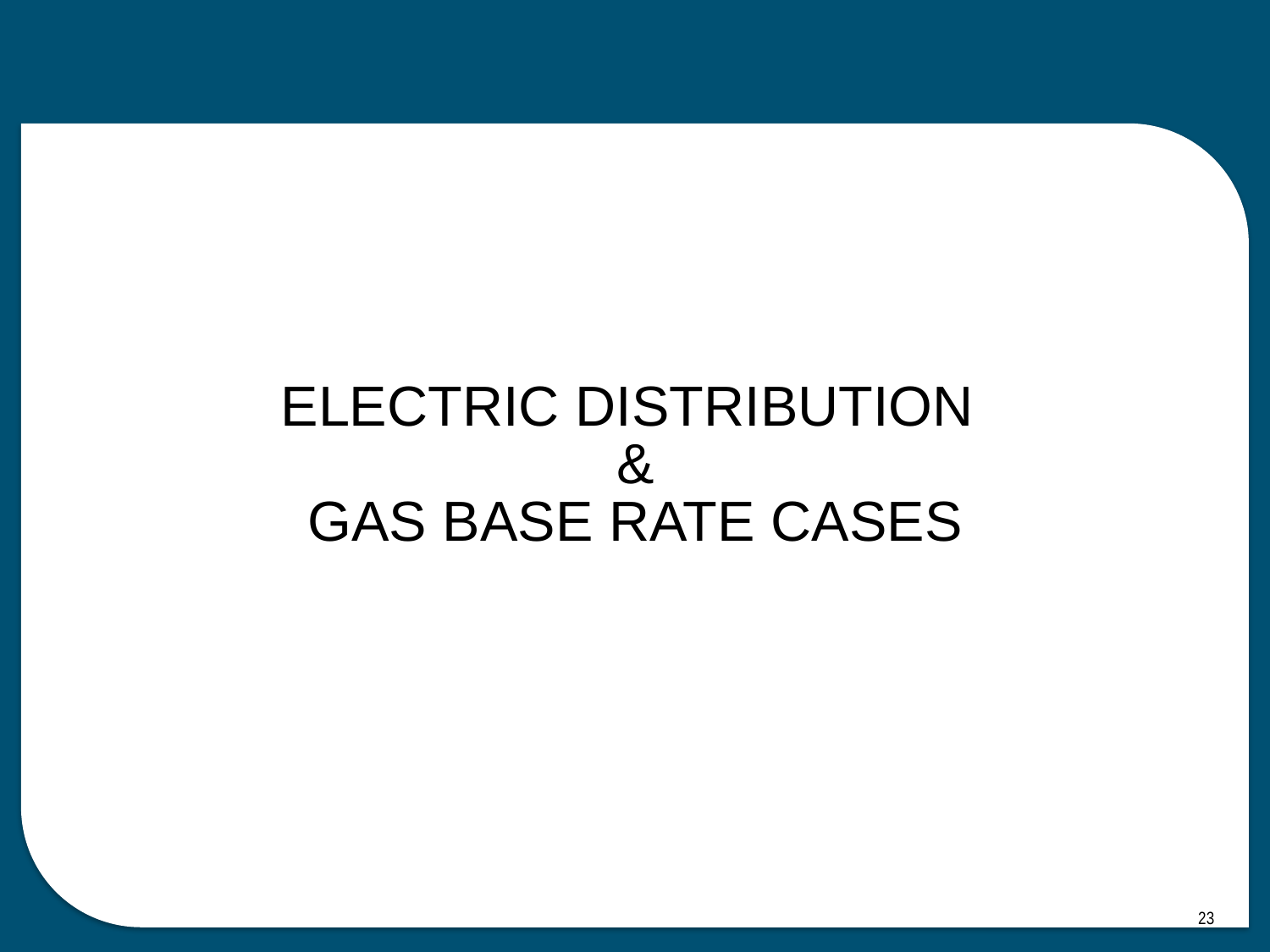

# ELECTRIC DISTRIBUTION & GAS BASE RATE CASES
23